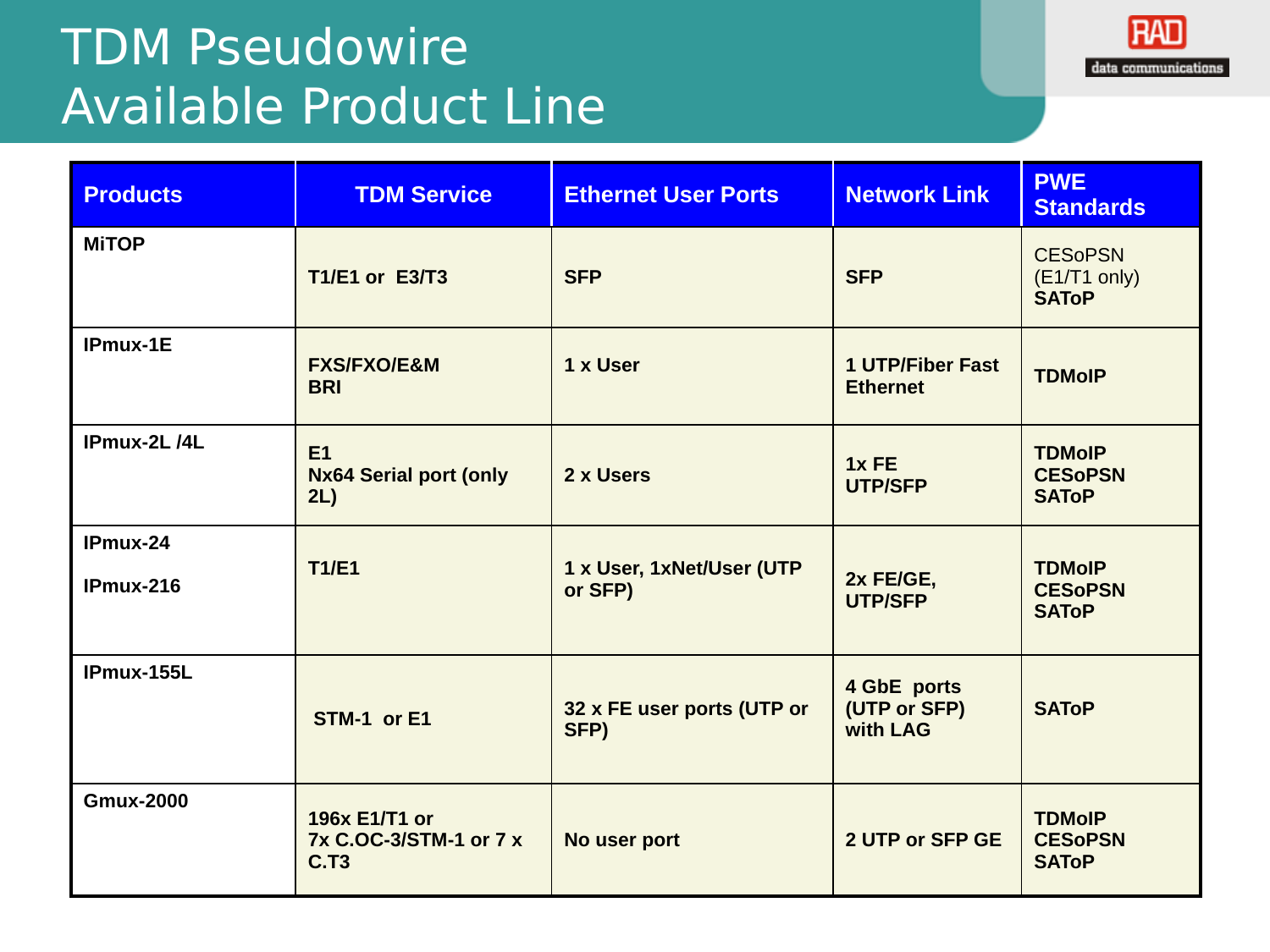

# TDM Pseudowire Available Product Line
| Products | TDM Service | Ethernet User Ports | Network Link | PWE Standards |
| --- | --- | --- | --- | --- |
| MiTOP | T1/E1 or E3/T3 | SFP | SFP | CESoPSN (E1/T1 only) SAToP |
| IPmux-1E | FXS/FXO/E&M BRI | 1 x User | 1 UTP/Fiber Fast Ethernet | TDMoIP |
| IPmux-2L /4L | E1 Nx64 Serial port (only 2L) | 2 x Users | 1x FE UTP/SFP | TDMoIP CESoPSN SAToP |
| IPmux-24 IPmux-216 | T1/E1 | 1 x User, 1xNet/User (UTP or SFP) | 2x FE/GE, UTP/SFP | TDMoIP CESoPSN SAToP |
| IPmux-155L | STM-1 or E1 | 32 x FE user ports (UTP or SFP) | 4 GbE ports (UTP or SFP) with LAG | SAToP |
| Gmux-2000 | 196x E1/T1 or 7x C.OC-3/STM-1 or 7 x C.T3 | No user port | 2 UTP or SFP GE | TDMoIP CESoPSN SAToP |